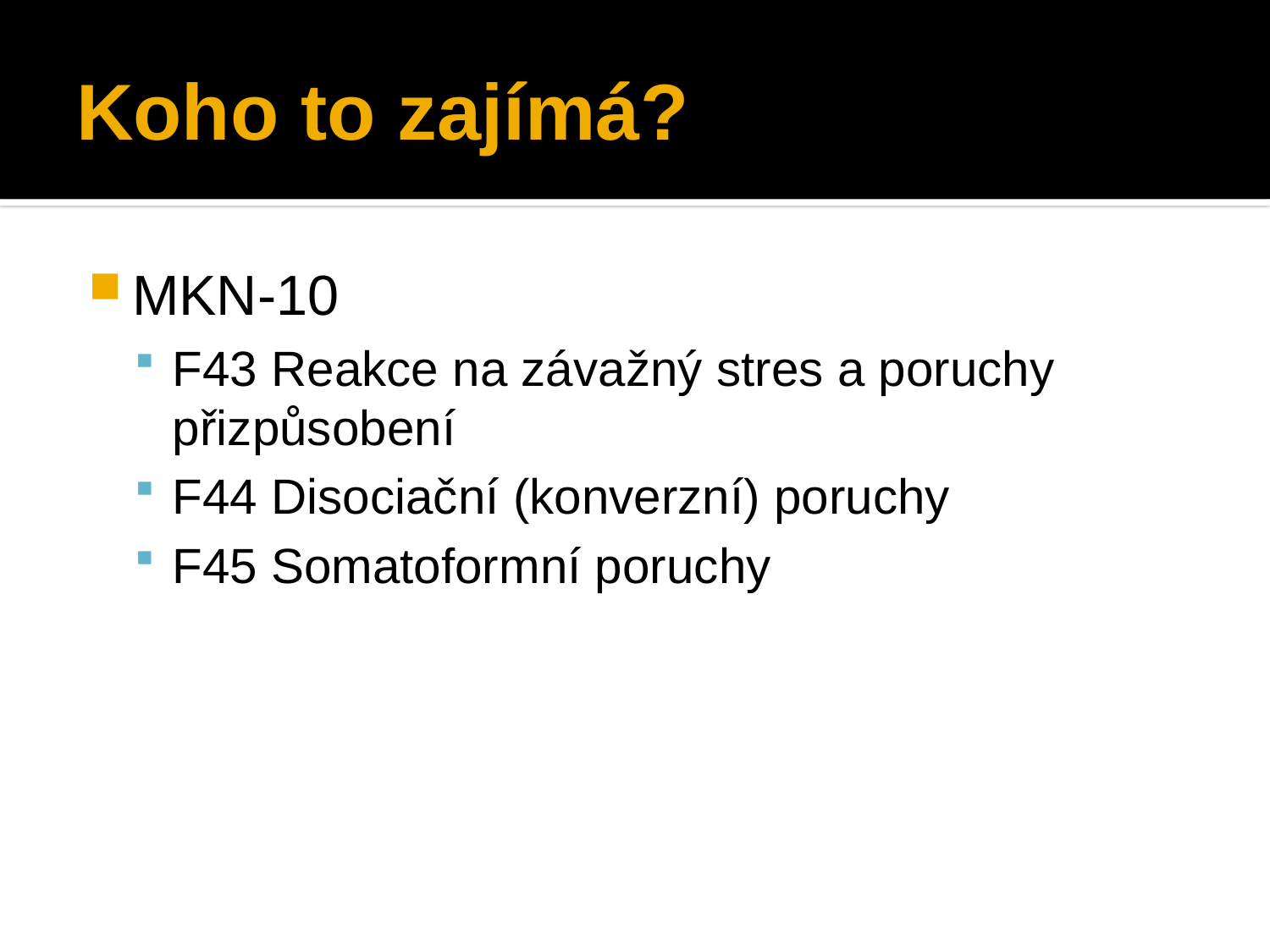

# Koho to zajímá?
MKN-10
F43 Reakce na závažný stres a poruchy přizpůsobení
F44 Disociační (konverzní) poruchy
F45 Somatoformní poruchy